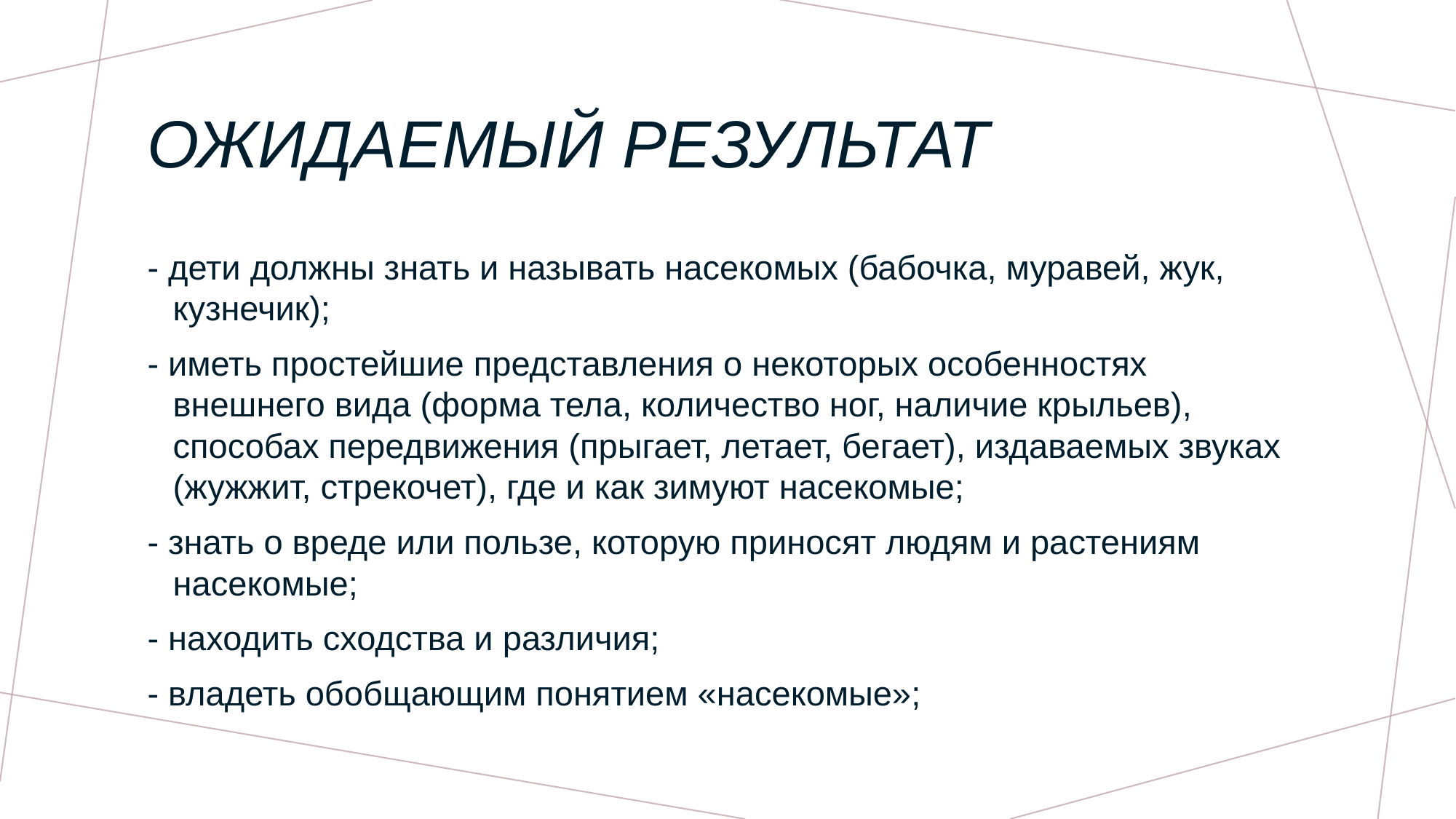

# Ожидаемый результат
- дети должны знать и называть насекомых (бабочка, муравей, жук, кузнечик);
- иметь простейшие представления о некоторых особенностях внешнего вида (форма тела, количество ног, наличие крыльев), способах передвижения (прыгает, летает, бегает), издаваемых звуках (жужжит, стрекочет), где и как зимуют насекомые;
- знать о вреде или пользе, которую приносят людям и растениям насекомые;
- находить сходства и различия;
- владеть обобщающим понятием «насекомые»;